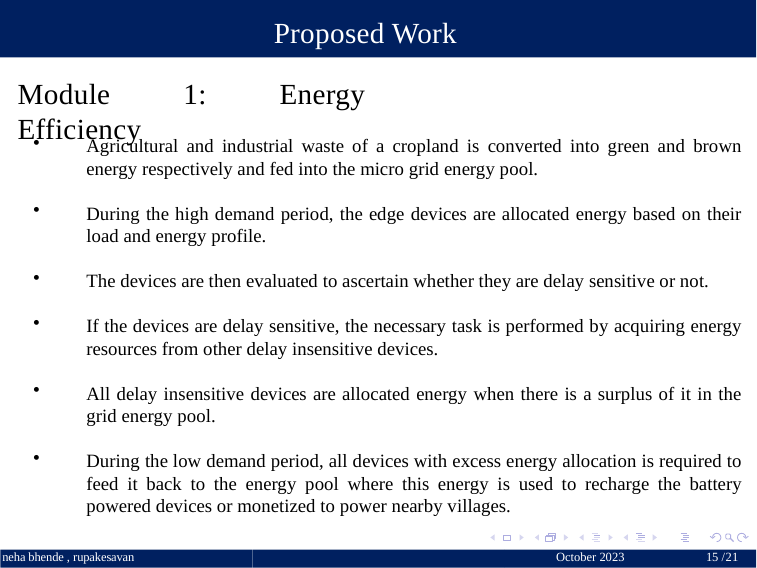

Proposed Work
Module 1: Energy Efficiency
Agricultural and industrial waste of a cropland is converted into green and brown energy respectively and fed into the micro grid energy pool.

During the high demand period, the edge devices are allocated energy based on their load and energy profile.

The devices are then evaluated to ascertain whether they are delay sensitive or not.

If the devices are delay sensitive, the necessary task is performed by acquiring energy resources from other delay insensitive devices.

All delay insensitive devices are allocated energy when there is a surplus of it in the grid energy pool.

During the low demand period, all devices with excess energy allocation is required to feed it back to the energy pool where this energy is used to recharge the battery powered devices or monetized to power nearby villages.

October 2023 	15 / 21
neha bhende , rupakesavan